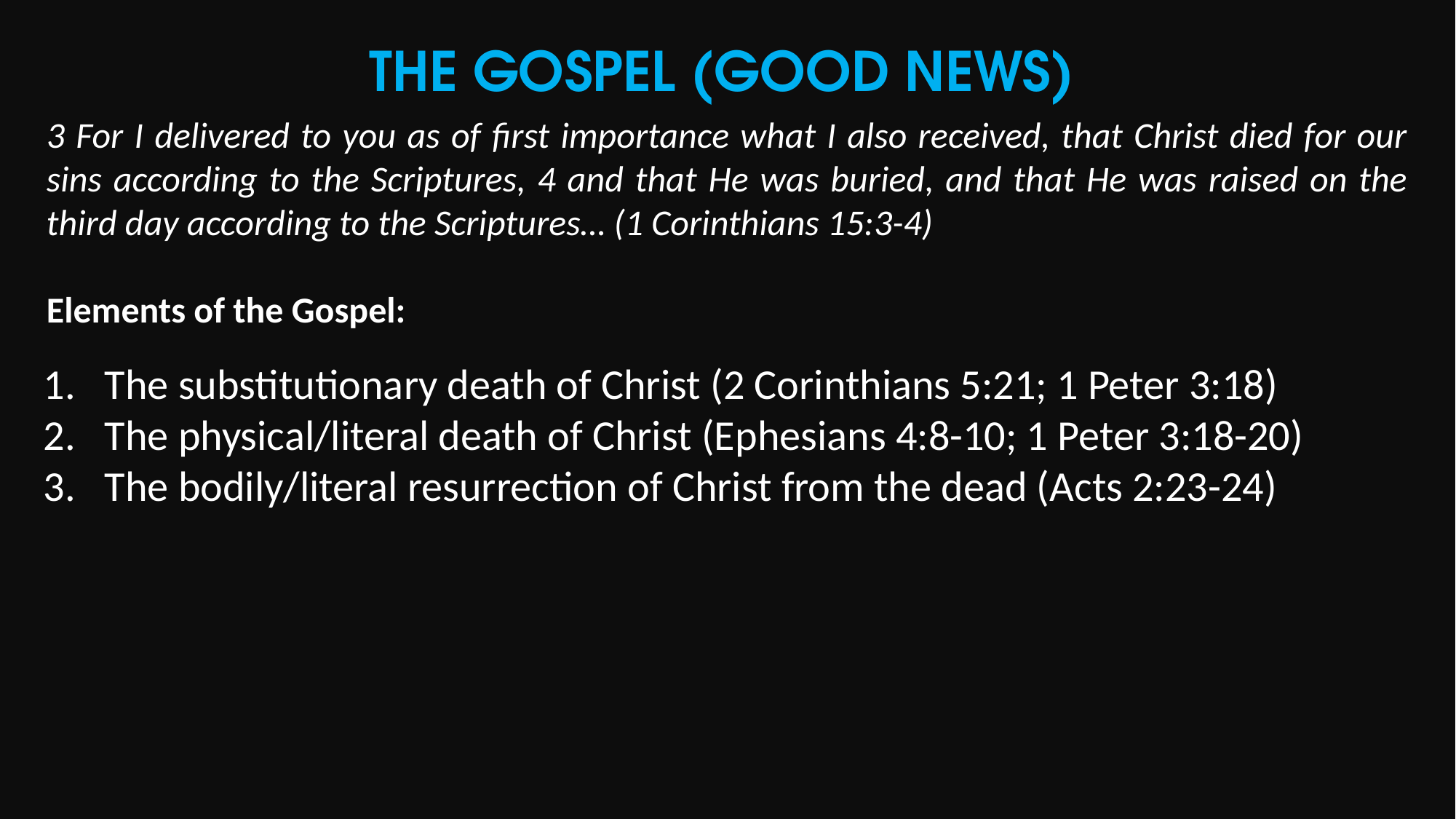

The Gospel (Good News)
3 For I delivered to you as of first importance what I also received, that Christ died for our sins according to the Scriptures, 4 and that He was buried, and that He was raised on the third day according to the Scriptures… (1 Corinthians 15:3-4)

Elements of the Gospel:
The substitutionary death of Christ (2 Corinthians 5:21; 1 Peter 3:18)
The physical/literal death of Christ (Ephesians 4:8-10; 1 Peter 3:18-20)
The bodily/literal resurrection of Christ from the dead (Acts 2:23-24)